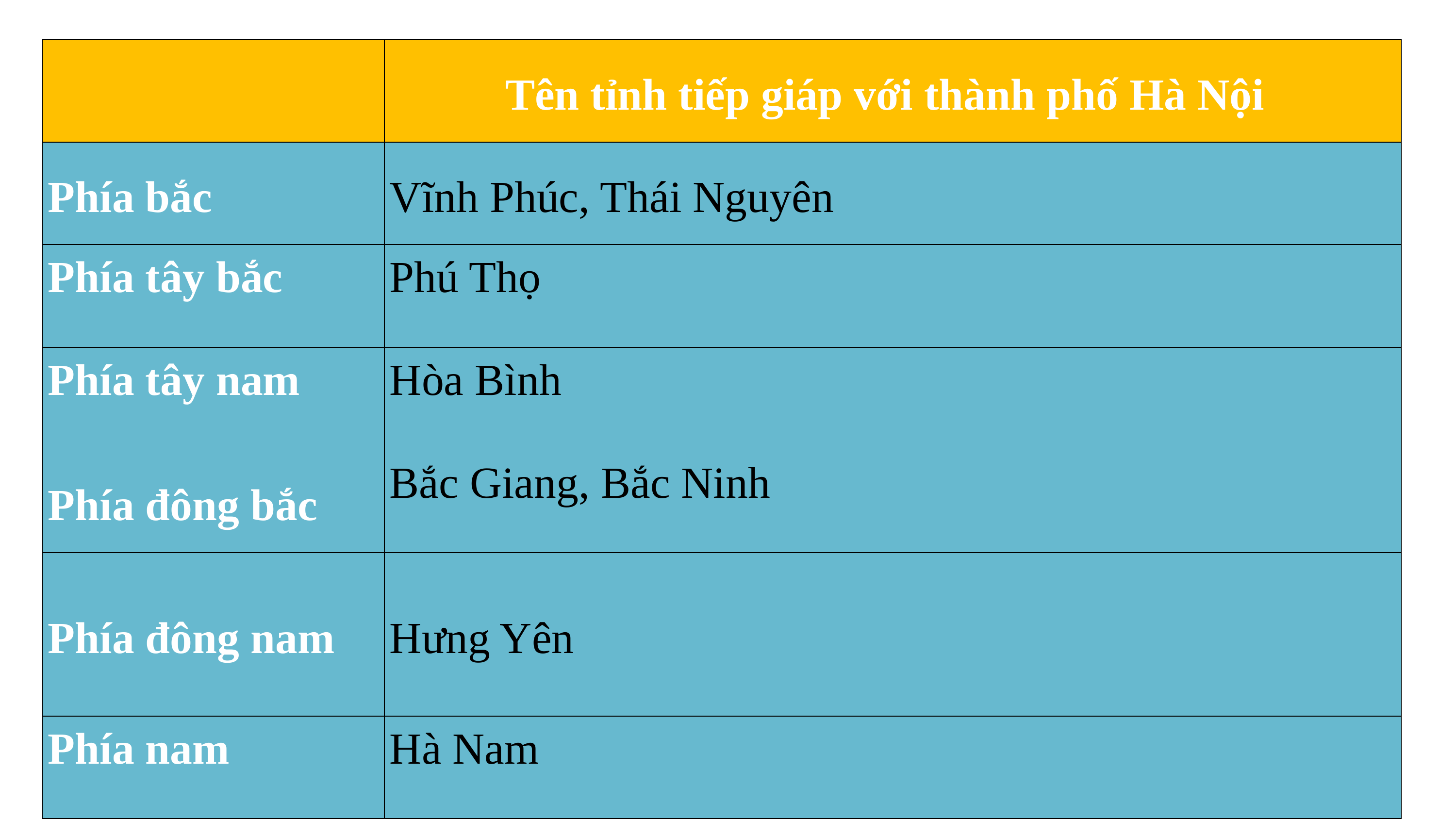

|  | Tên tỉnh tiếp giáp với thành phố Hà Nội |
| --- | --- |
| Phía bắc | Vĩnh Phúc, Thái Nguyên |
| Phía tây bắc | Phú Thọ |
| Phía tây nam | Hòa Bình |
| Phía đông bắc | Bắc Giang, Bắc Ninh |
| Phía đông nam | Hưng Yên |
| Phía nam | Hà Nam |